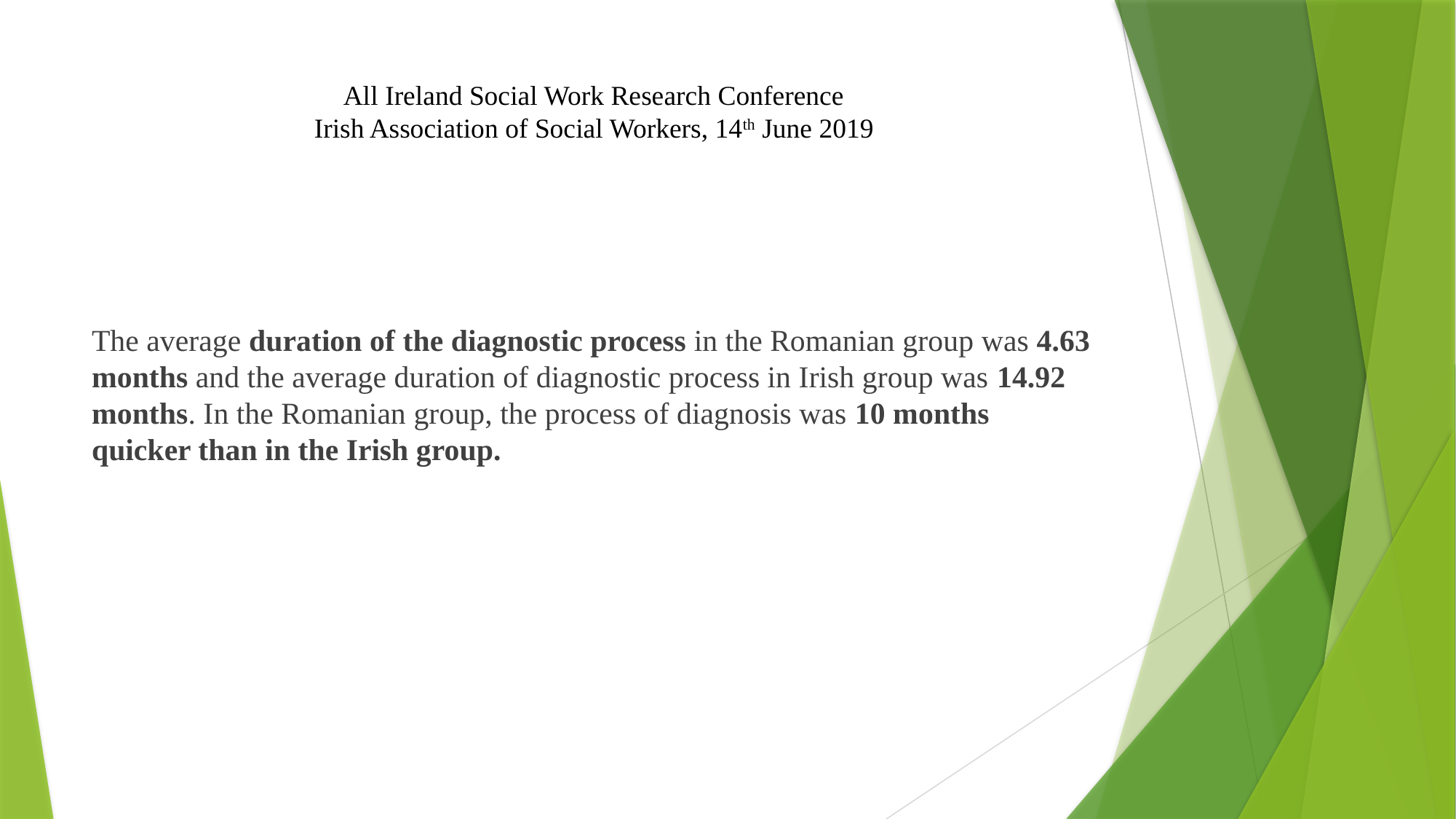

# All Ireland Social Work Research Conference Irish Association of Social Workers, 14th June 2019

The average duration of the diagnostic process in the Romanian group was 4.63 months and the average duration of diagnostic process in Irish group was 14.92 months. In the Romanian group, the process of diagnosis was 10 months quicker than in the Irish group.